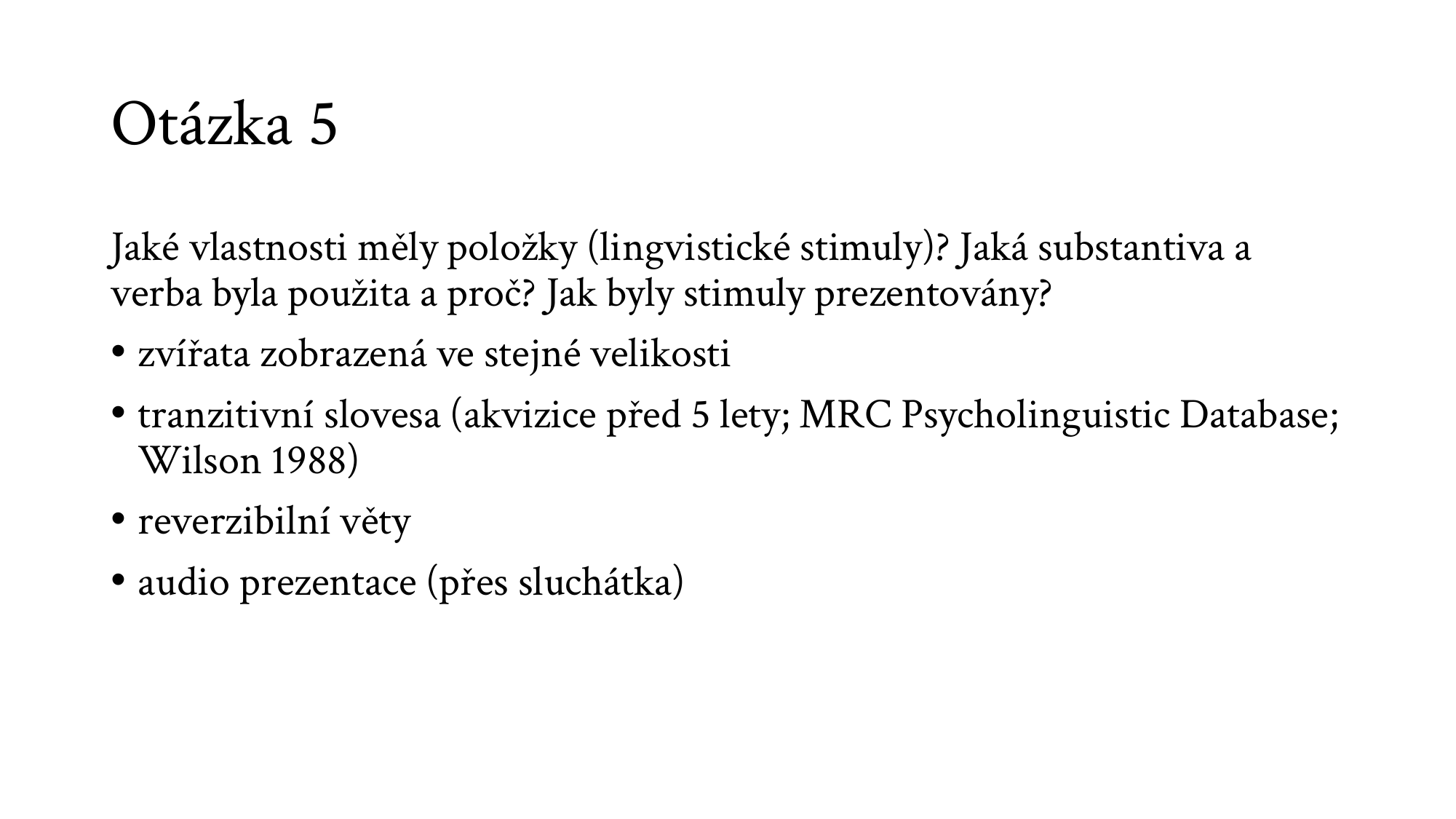

# Otázka 5
Jaké vlastnosti měly položky (lingvistické stimuly)? Jaká substantiva a verba byla použita a proč? Jak byly stimuly prezentovány?
zvířata zobrazená ve stejné velikosti
tranzitivní slovesa (akvizice před 5 lety; MRC Psycholinguistic Database; Wilson 1988)
reverzibilní věty
audio prezentace (přes sluchátka)